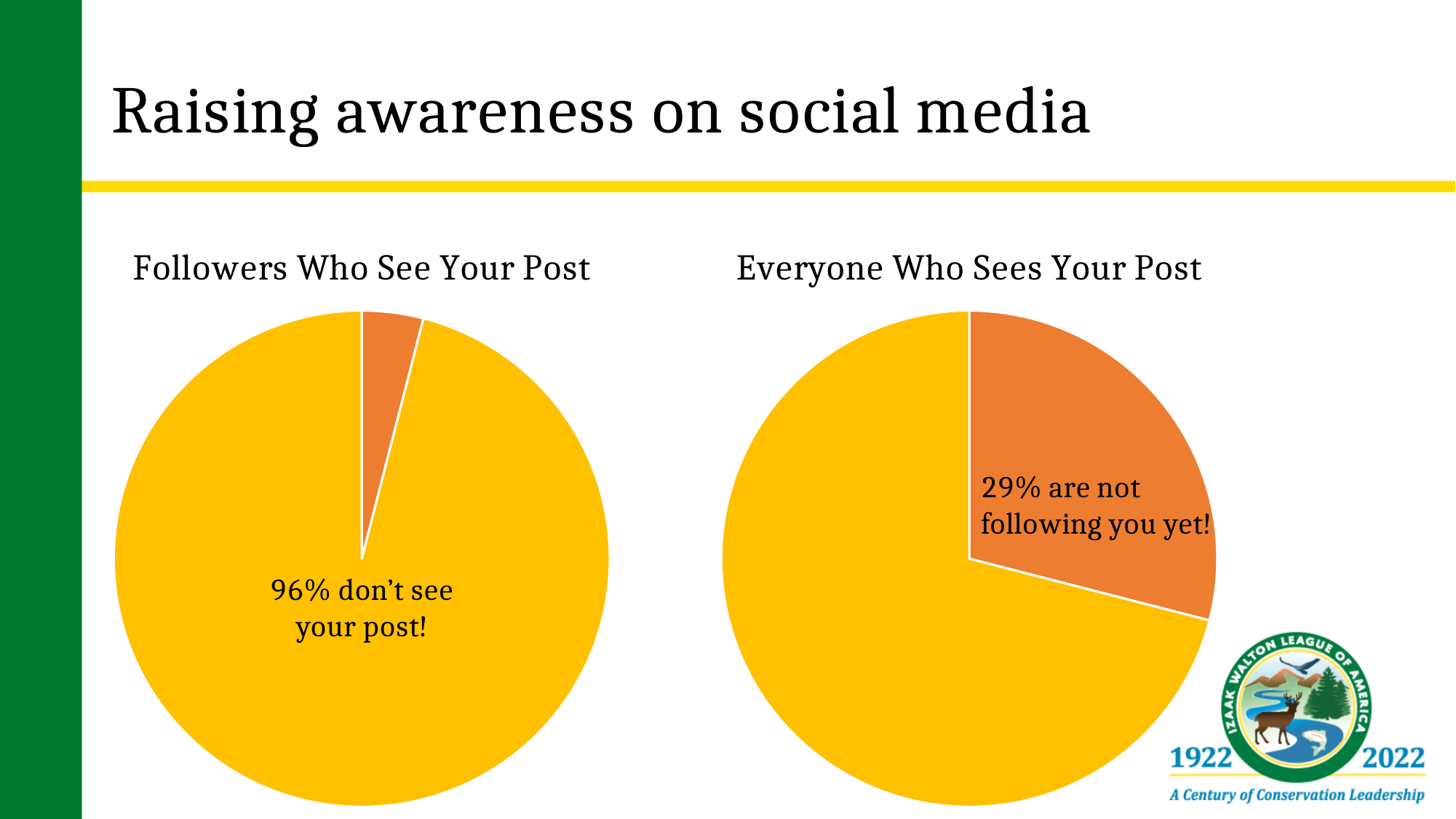

# Raising awareness on social media

### Chart: Followers Who See Your Post

| Category | Sales |
|---|---|
| 1st Qtr | 4.0 |
| 2nd Qtr | 96.0 |
| 3rd Qtr | None |
| 4th Qtr | None |

### Chart: Everyone Who Sees Your Post

| Category | Sales |
|---|---|
| 1st Qtr | 29.0 |
| 2nd Qtr | 71.0 |
| 3rd Qtr | None |
| 4th Qtr | None |
29% are not
following you yet!
96% don’t see
your post!